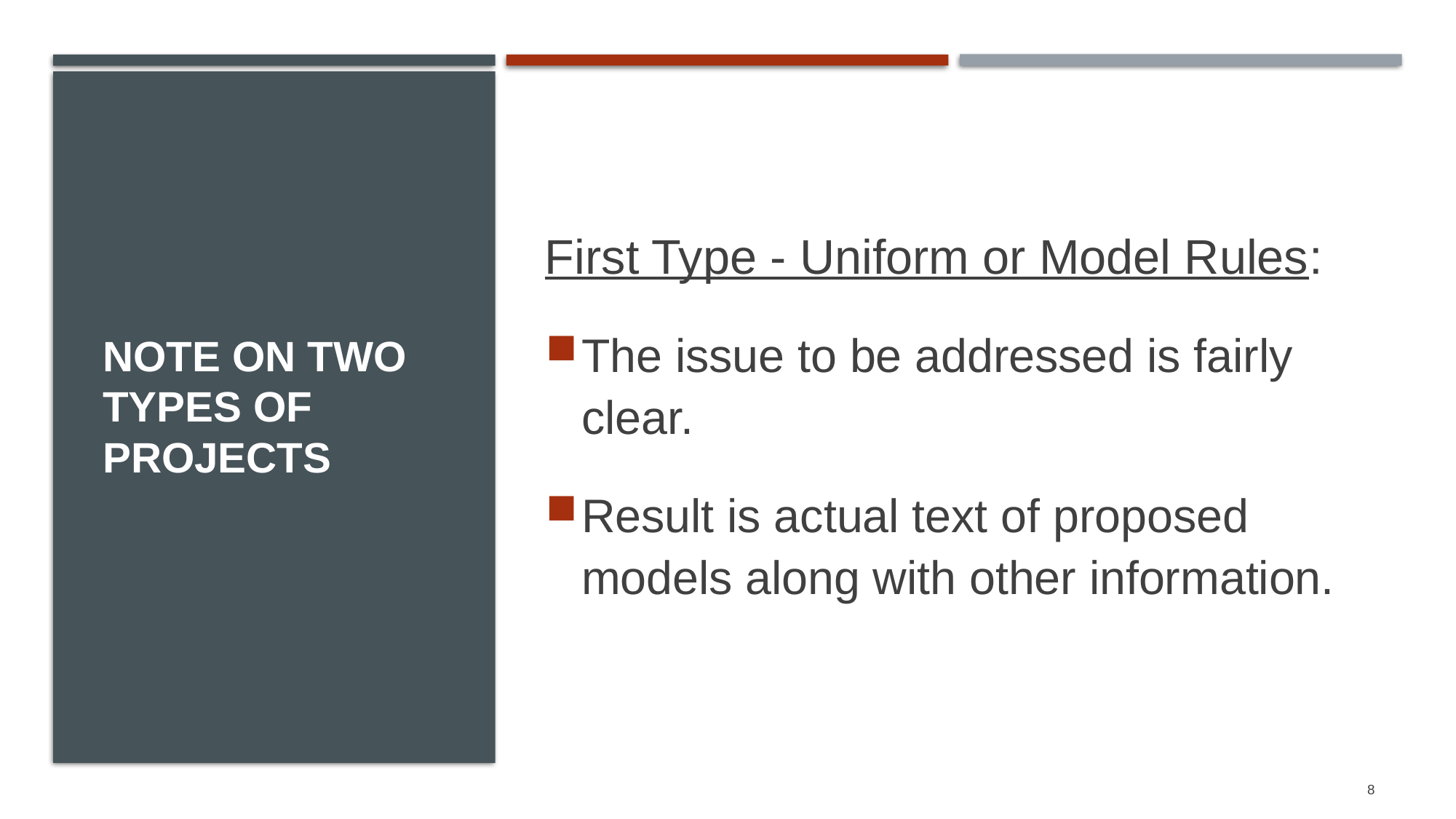

# Note on Two types of Projects
First Type - Uniform or Model Rules:
The issue to be addressed is fairly clear.
Result is actual text of proposed models along with other information.
8